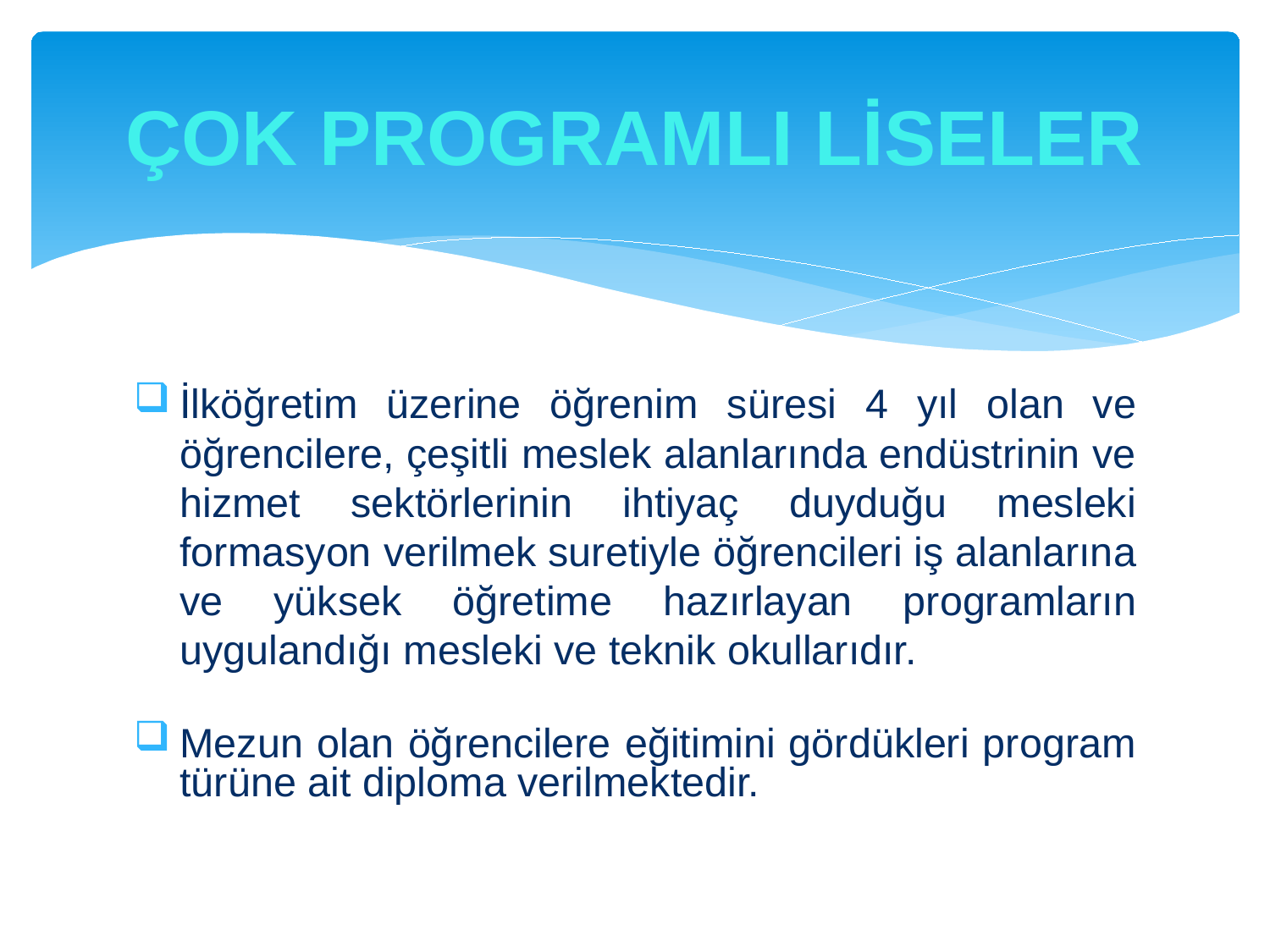

# ÇOK PROGRAMLI LİSELER
İlköğretim üzerine öğrenim süresi 4 yıl olan ve öğrencilere, çeşitli meslek alanlarında endüstrinin ve hizmet sektörlerinin ihtiyaç duyduğu mesleki formasyon verilmek suretiyle öğrencileri iş alanlarına ve yüksek öğretime hazırlayan programların uygulandığı mesleki ve teknik okullarıdır.

Mezun olan öğrencilere eğitimini gördükleri program türüne ait diploma verilmektedir.